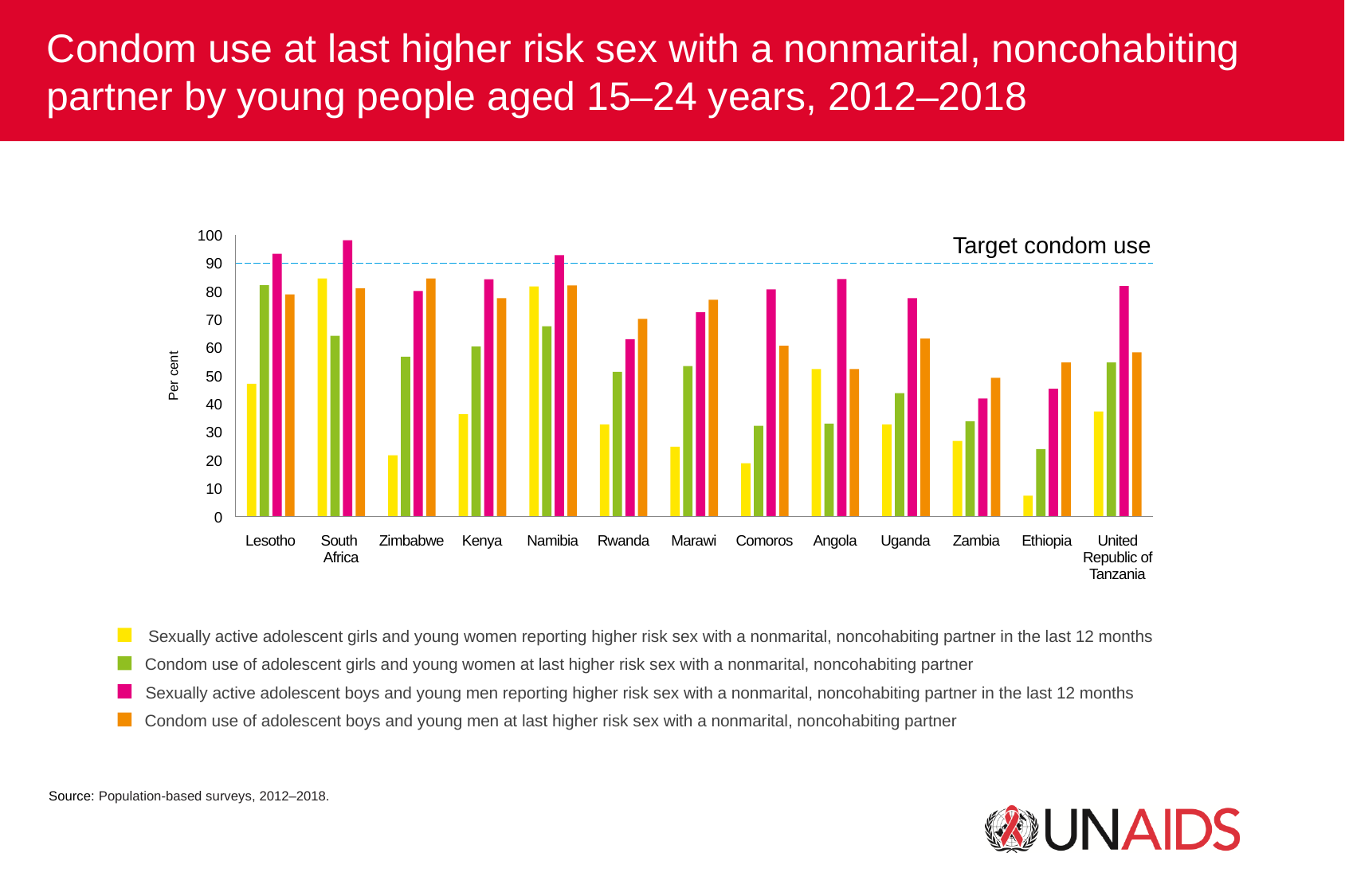

Condom use at last higher risk sex with a nonmarital, noncohabiting partner by young people aged 15–24 years, 2012–2018
100
Target condom use

90

80

70

60

Per cent

50

40

30

20

10

0

Lesotho
South
Africa
Zimbabwe
Kenya
Namibia
Rwanda
Marawi
Comoros
Angola
Uganda
Zambia
Ethiopia
United Republic of Tanzania
Sexually active adolescent girls and young women reporting higher risk sex with a nonmarital, noncohabiting partner in the last 12 months

Condom use of adolescent girls and young women at last higher risk sex with a nonmarital, noncohabiting partner

Sexually active adolescent boys and young men reporting higher risk sex with a nonmarital, noncohabiting partner in the last 12 months

Condom use of adolescent boys and young men at last higher risk sex with a nonmarital, noncohabiting partner

Source: Population-based surveys, 2012–2018.